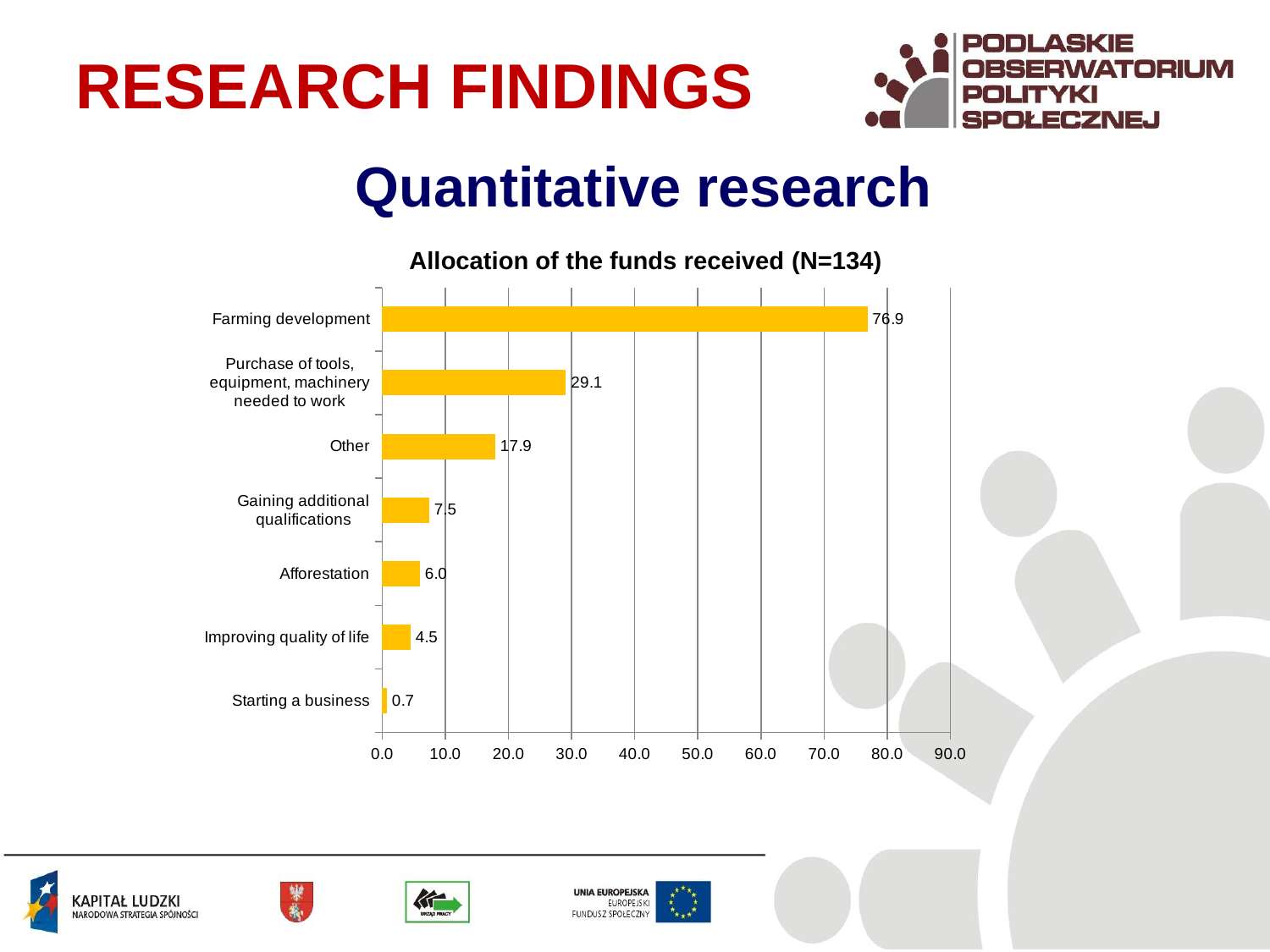

RESEARCH FINDINGS
Quantitative research
Allocation of the funds received (N=134)

### Chart

| Category |  |
|---|---|
| Starting a business | 0.746268656716418 |
| Improving quality of life | 4.477611940298507 |
| Afforestation | 5.970149253731344 |
| Gaining additional qualifications | 7.462686567164179 |
| Other | 17.91044776119403 |
| Purchase of tools, equipment, machinery needed to work | 29.104477611940297 |
| Farming development | 76.86567164179104 |